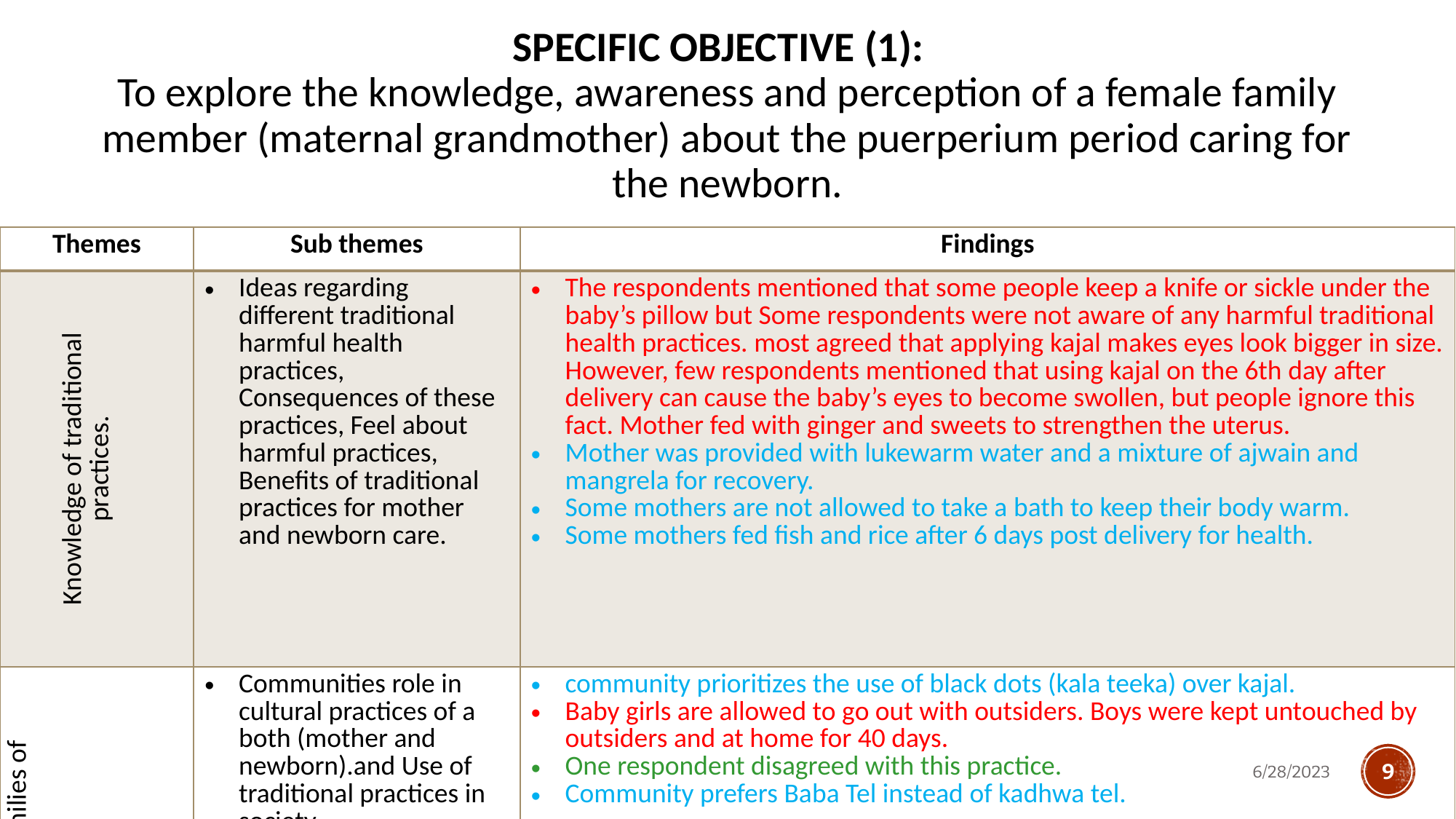

# Specific Objective (1): To explore the knowledge, awareness and perception of a female family member (maternal grandmother) about the puerperium period caring for the newborn.
| Themes | Sub themes | Findings |
| --- | --- | --- |
| Knowledge of traditional practices. | Ideas regarding different traditional harmful health practices, Consequences of these practices, Feel about harmful practices, Benefits of traditional practices for mother and newborn care. | The respondents mentioned that some people keep a knife or sickle under the baby’s pillow but Some respondents were not aware of any harmful traditional health practices. most agreed that applying kajal makes eyes look bigger in size. However, few respondents mentioned that using kajal on the 6th day after delivery can cause the baby’s eyes to become swollen, but people ignore this fact. Mother fed with ginger and sweets to strengthen the uterus. Mother was provided with lukewarm water and a mixture of ajwain and mangrela for recovery. Some mothers are not allowed to take a bath to keep their body warm. Some mothers fed fish and rice after 6 days post delivery for health. |
| Awareness on traditional practices in families of community. | Communities role in cultural practices of a both (mother and newborn).and Use of traditional practices in society. | community prioritizes the use of black dots (kala teeka) over kajal. Baby girls are allowed to go out with outsiders. Boys were kept untouched by outsiders and at home for 40 days. One respondent disagreed with this practice. Community prefers Baba Tel instead of kadhwa tel. |
6/28/2023
9